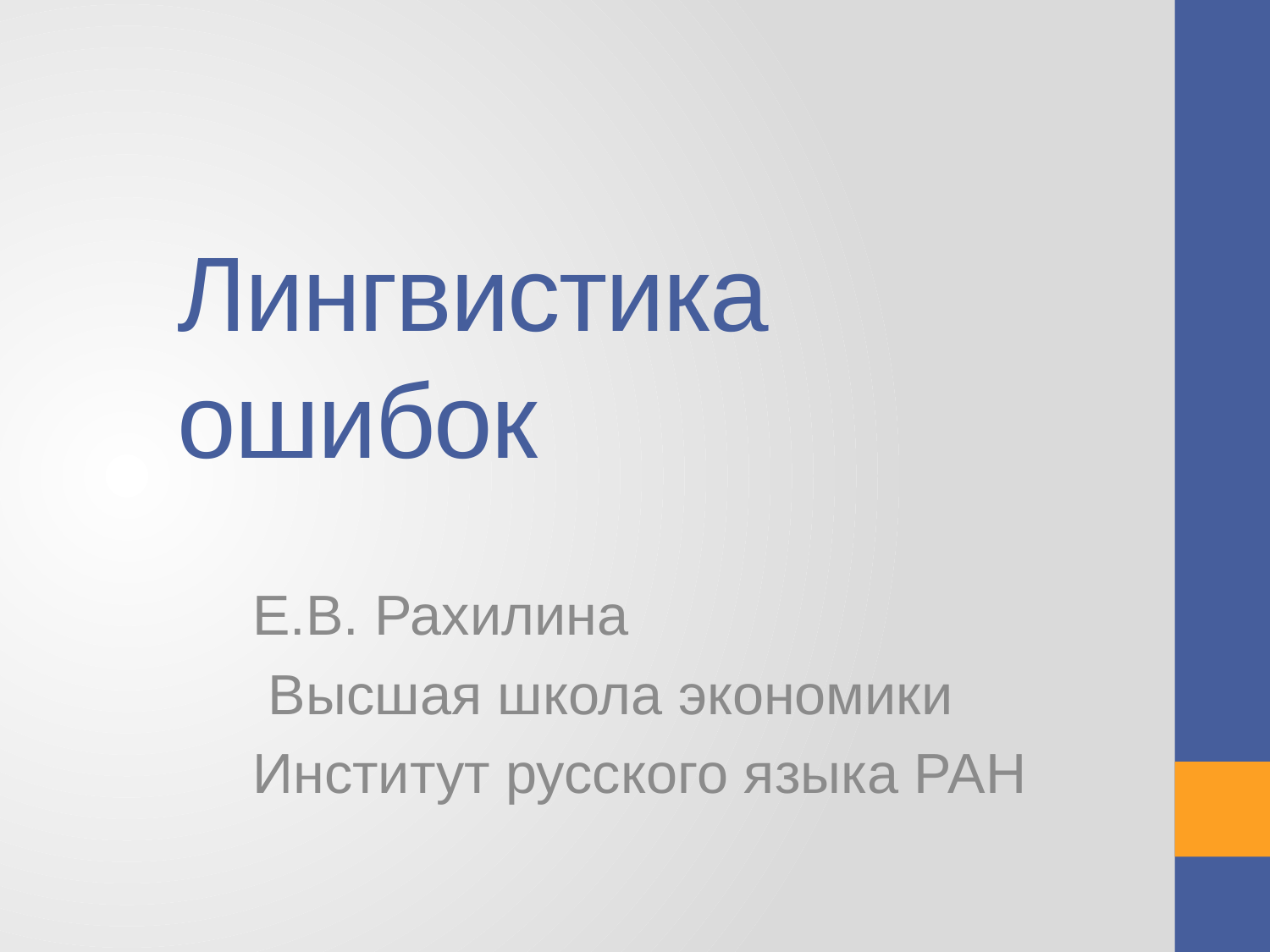

# Лингвистика ошибок

Е.В. Рахилина
 Высшая школа экономики
Институт русского языка РАН